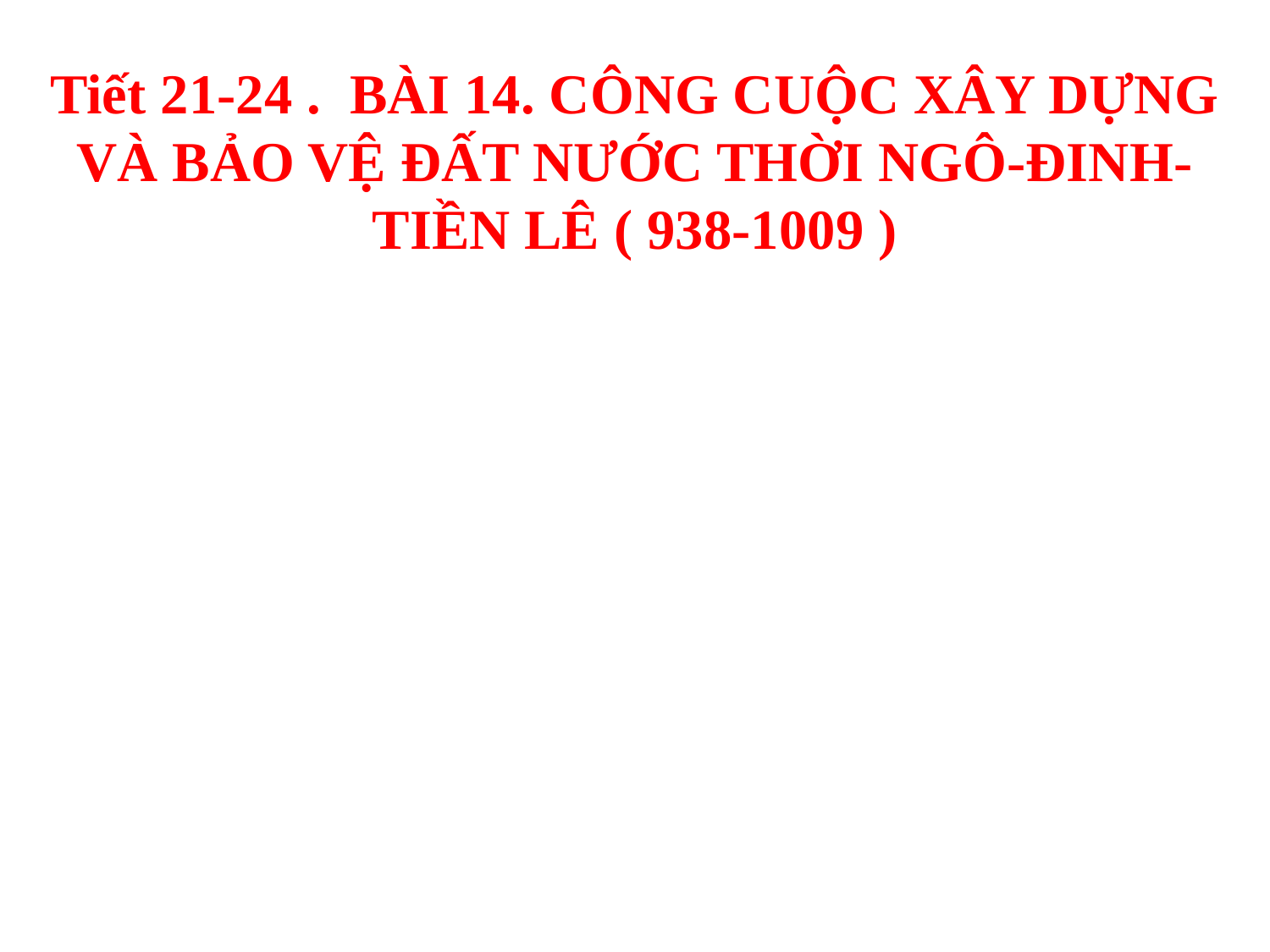

Tiết 21-24 .  BÀI 14. CÔNG CUỘC XÂY DỰNG VÀ BẢO VỆ ĐẤT NƯỚC THỜI NGÔ-ĐINH-TIỀN LÊ ( 938-1009 )